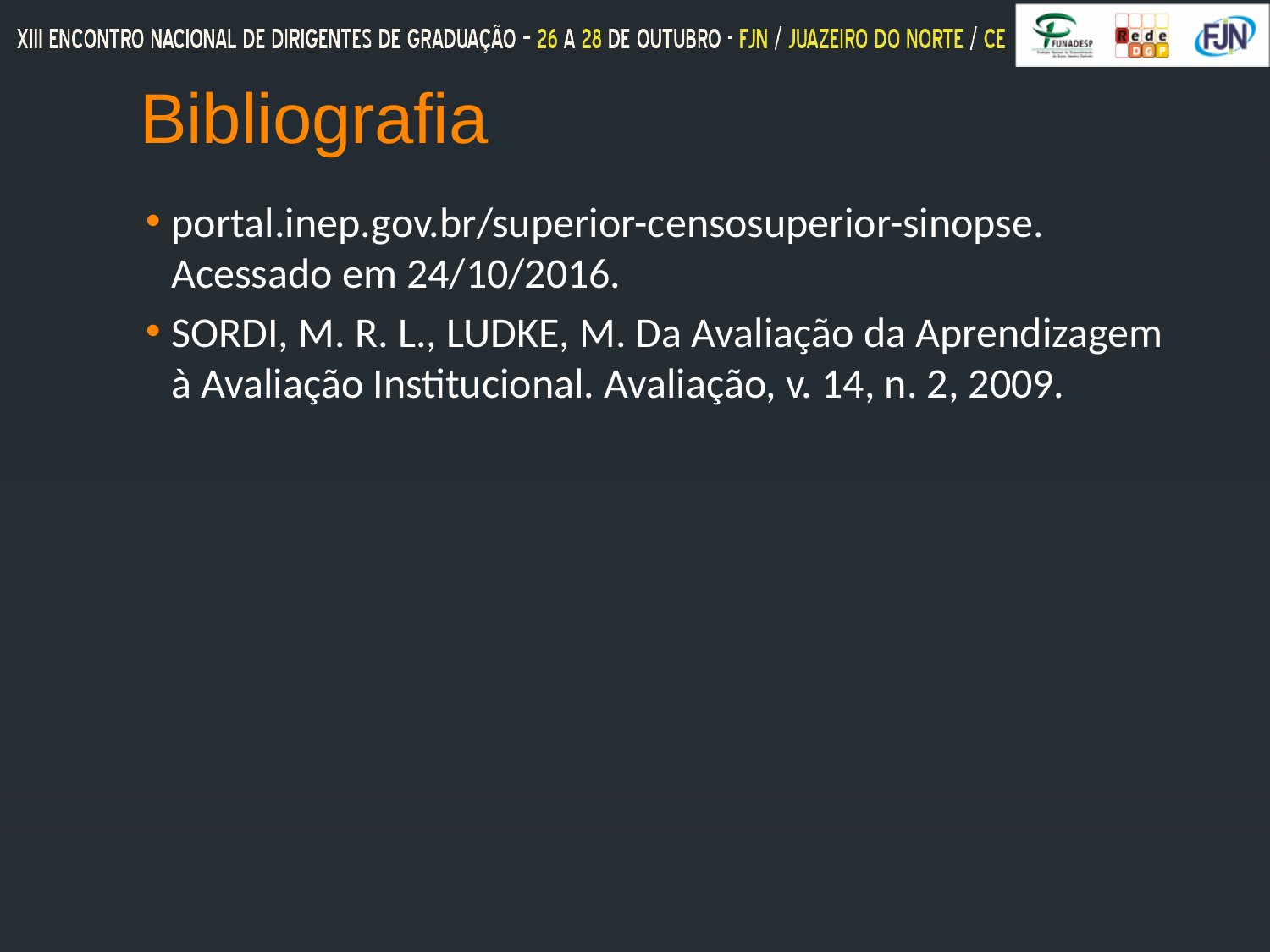

# Bibliografia
portal.inep.gov.br/superior-censosuperior-sinopse. Acessado em 24/10/2016.
SORDI, M. R. L., LUDKE, M. Da Avaliação da Aprendizagem à Avaliação Institucional. Avaliação, v. 14, n. 2, 2009.